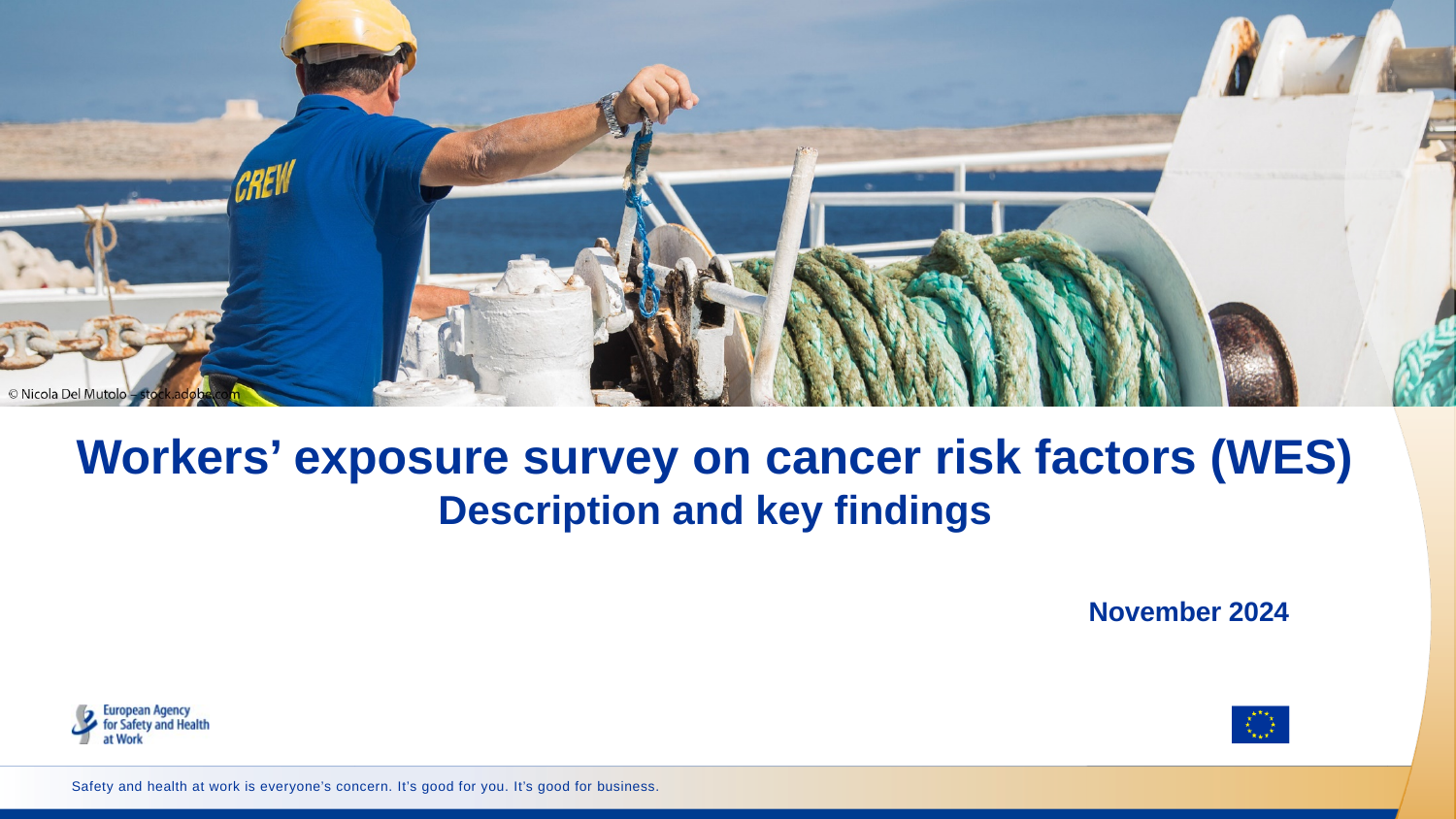

# Workers’ exposure survey on cancer risk factors (WES) Description and key findings

November 2024